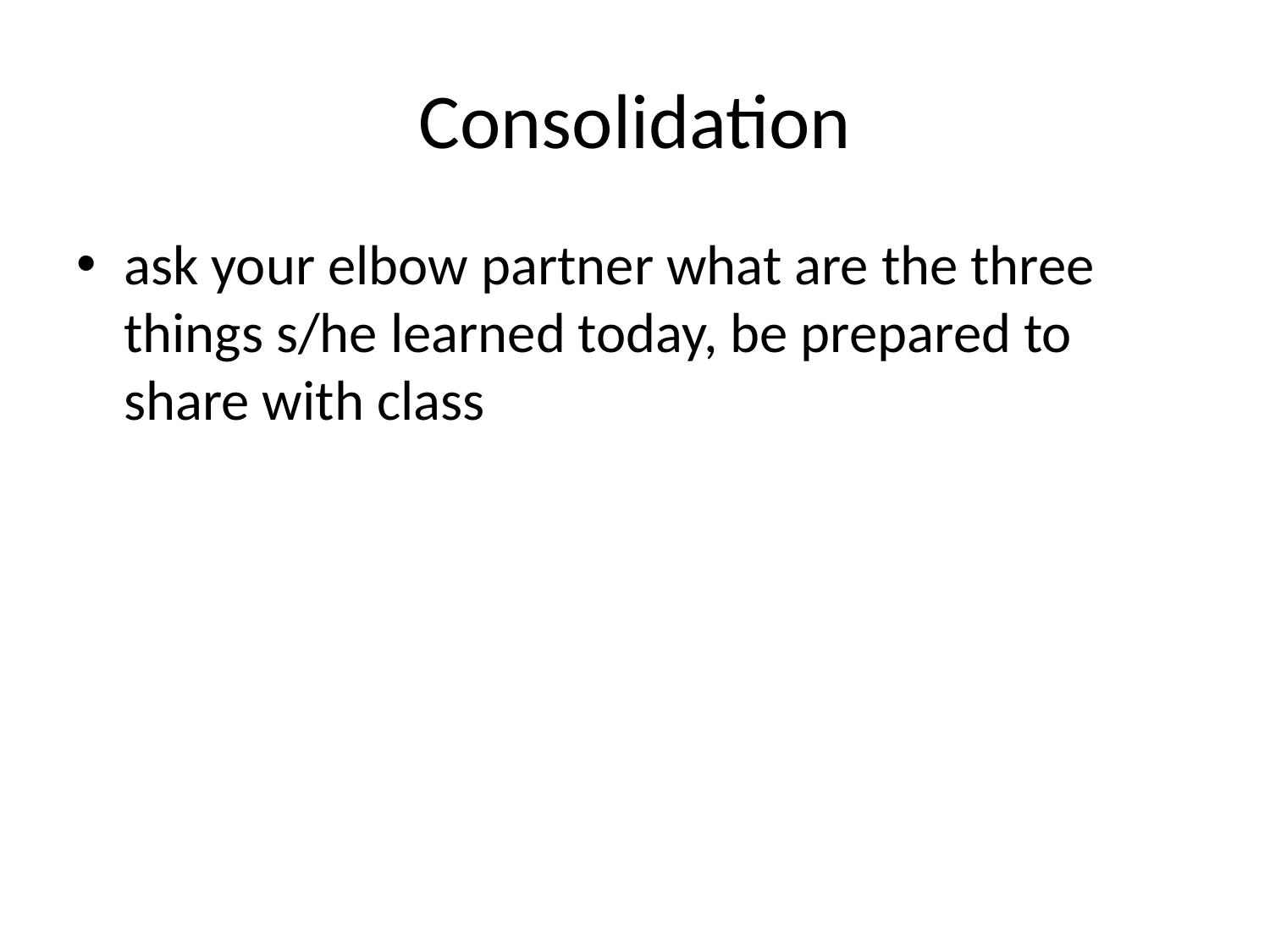

# Consolidation
ask your elbow partner what are the three things s/he learned today, be prepared to share with class